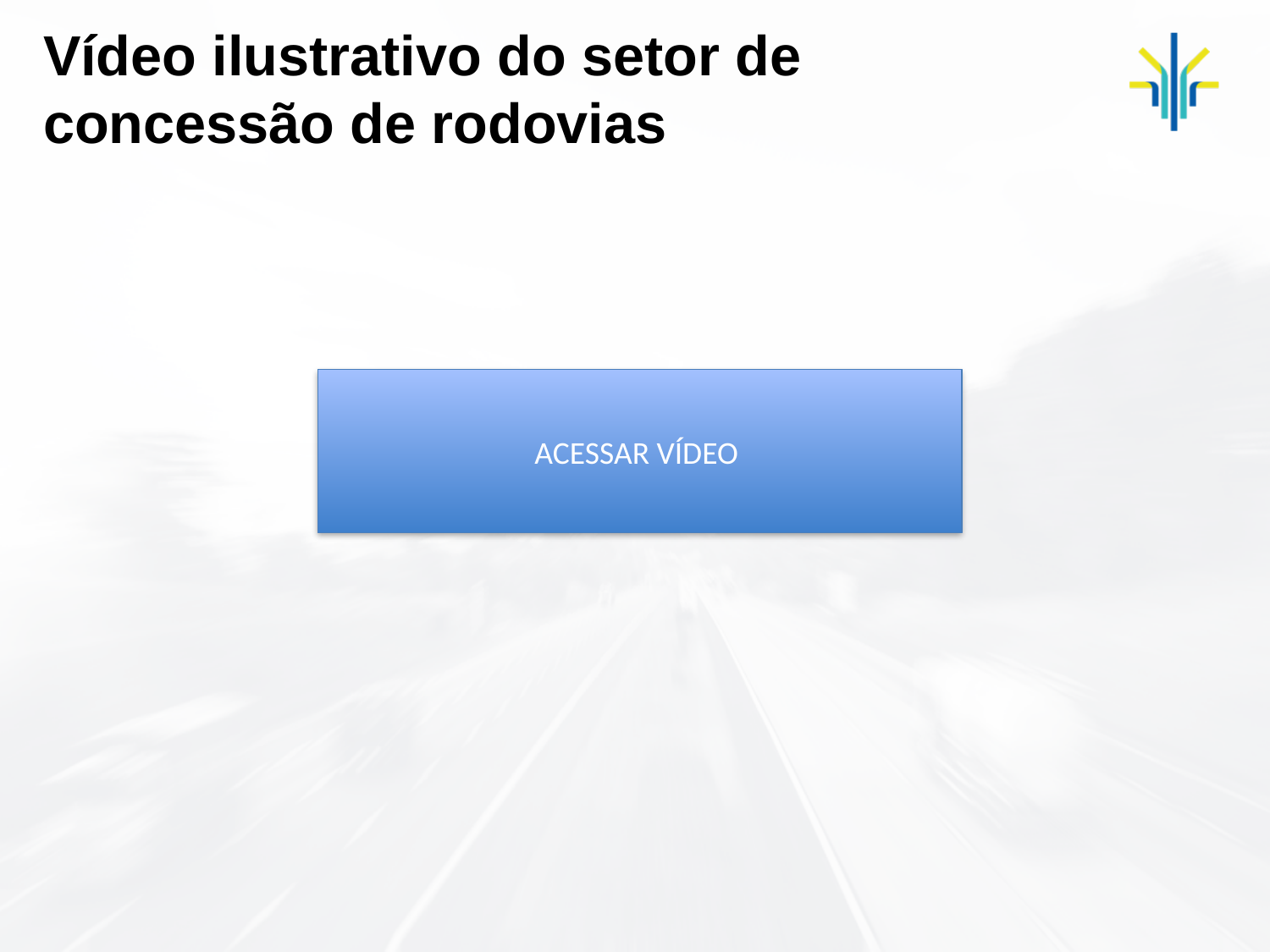

Vídeo ilustrativo do setor de concessão de rodovias
ACESSAR VÍDEO